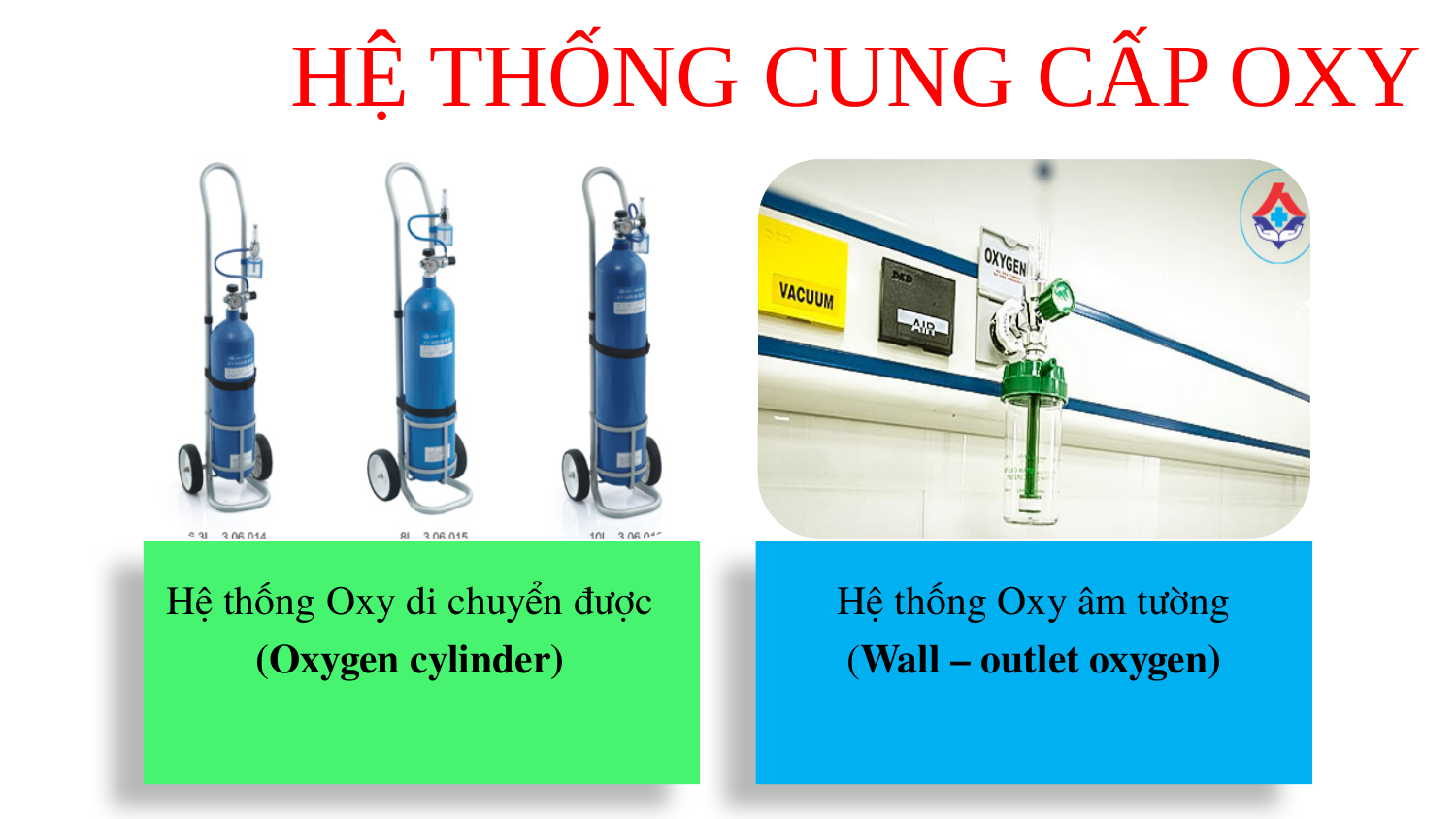

HỆ THỐNG CUNG CẤP OXY

Hệ thống Oxy di chuyển được
(Oxygen cylinder)

Hệ thống Oxy âm tường
(Wall – outlet oxygen)